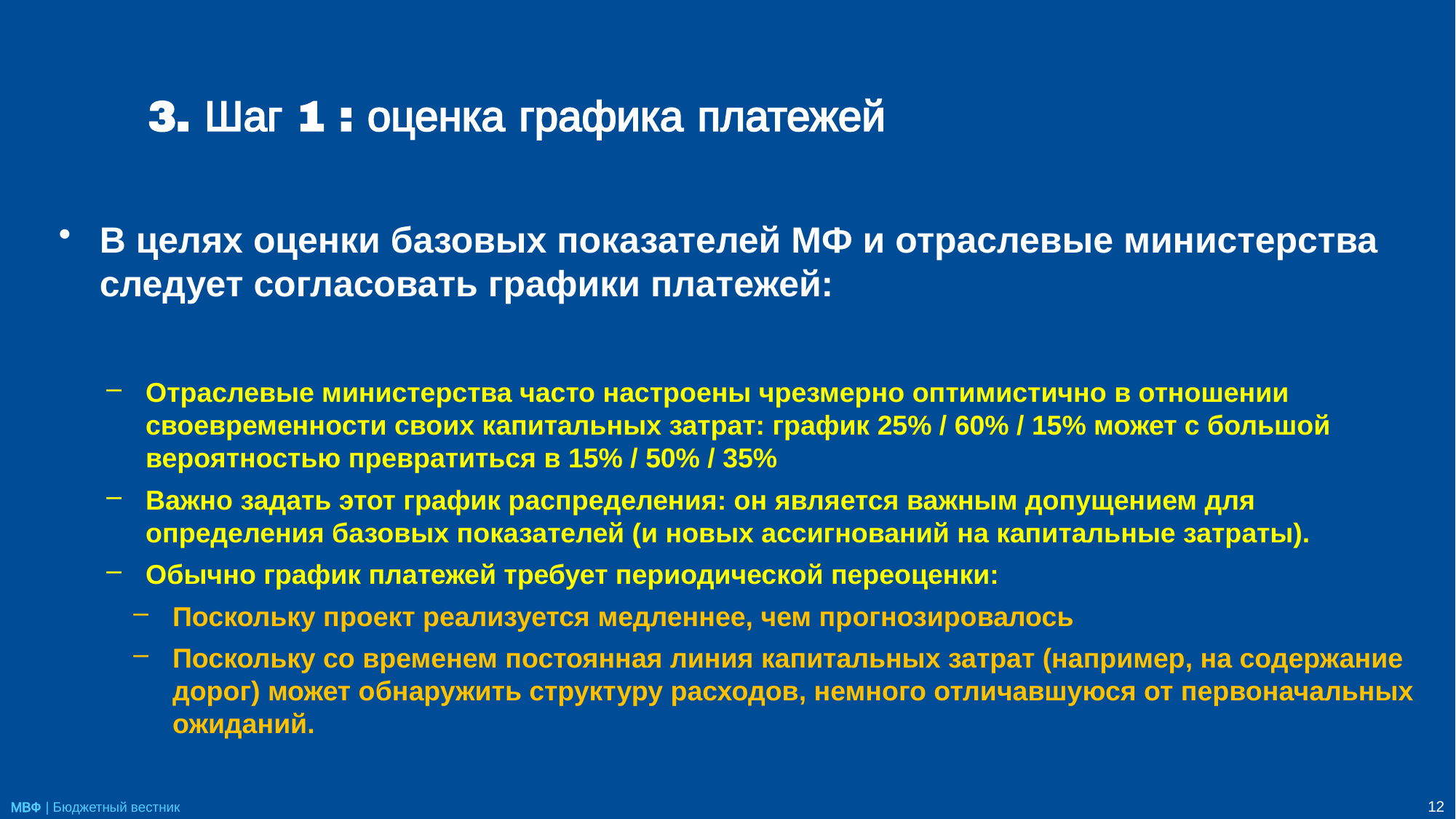

# 3. Шаг 1 : оценка графика платежей

В целях оценки базовых показателей МФ и отраслевые министерства следует согласовать графики платежей:

Отраслевые министерства часто настроены чрезмерно оптимистично в отношении своевременности своих капитальных затрат: график 25% / 60% / 15% может с большой вероятностью превратиться в 15% / 50% / 35%
Важно задать этот график распределения: он является важным допущением для определения базовых показателей (и новых ассигнований на капитальные затраты).
Обычно график платежей требует периодической переоценки:
Поскольку проект реализуется медленнее, чем прогнозировалось
Поскольку со временем постоянная линия капитальных затрат (например, на содержание дорог) может обнаружить структуру расходов, немного отличавшуюся от первоначальных ожиданий.